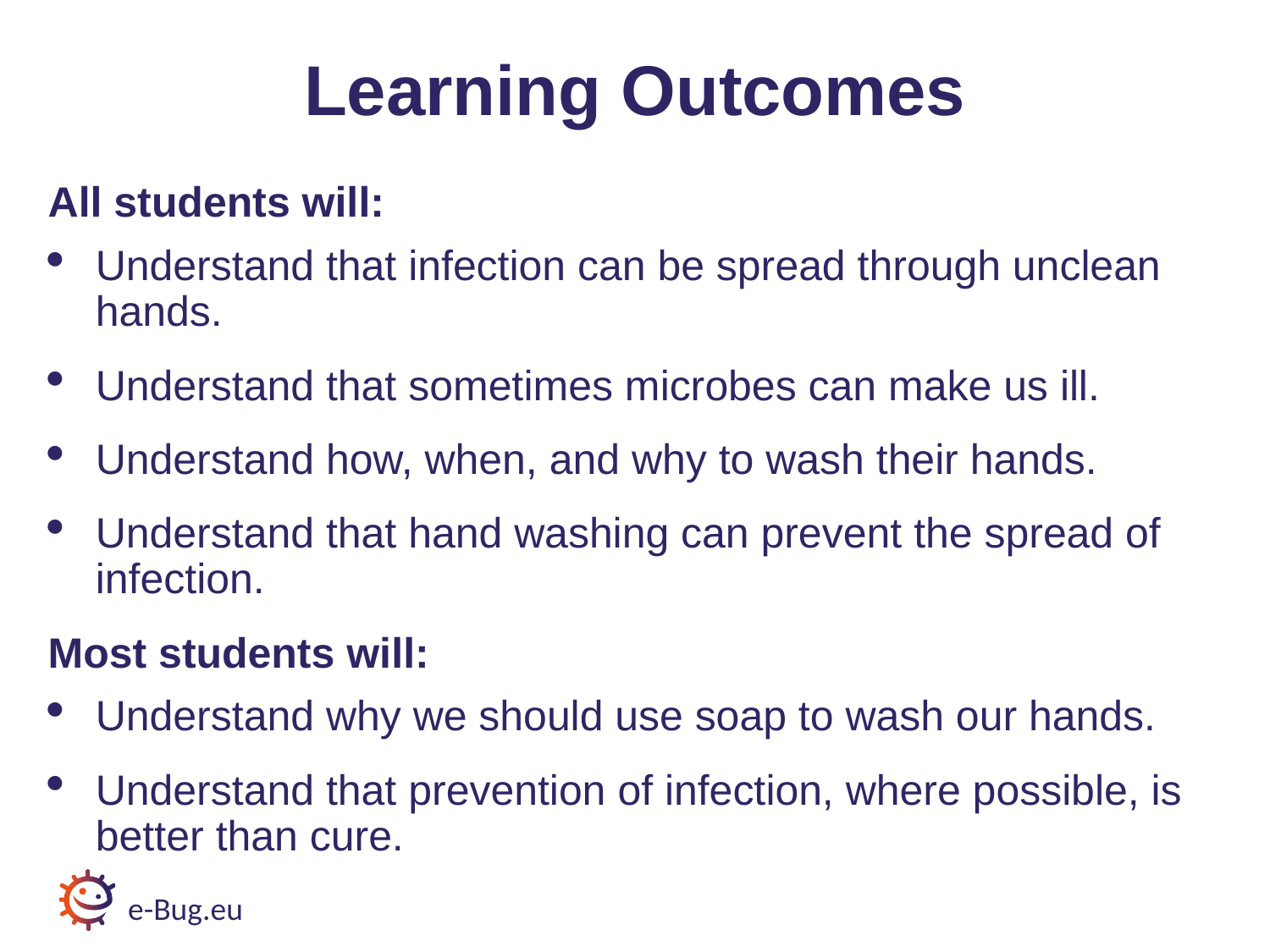

# Learning Outcomes
All students will:
Understand that infection can be spread through unclean hands.
Understand that sometimes microbes can make us ill.
Understand how, when, and why to wash their hands.
Understand that hand washing can prevent the spread of infection.
Most students will:
Understand why we should use soap to wash our hands.
Understand that prevention of infection, where possible, is better than cure.

e-Bug.eu